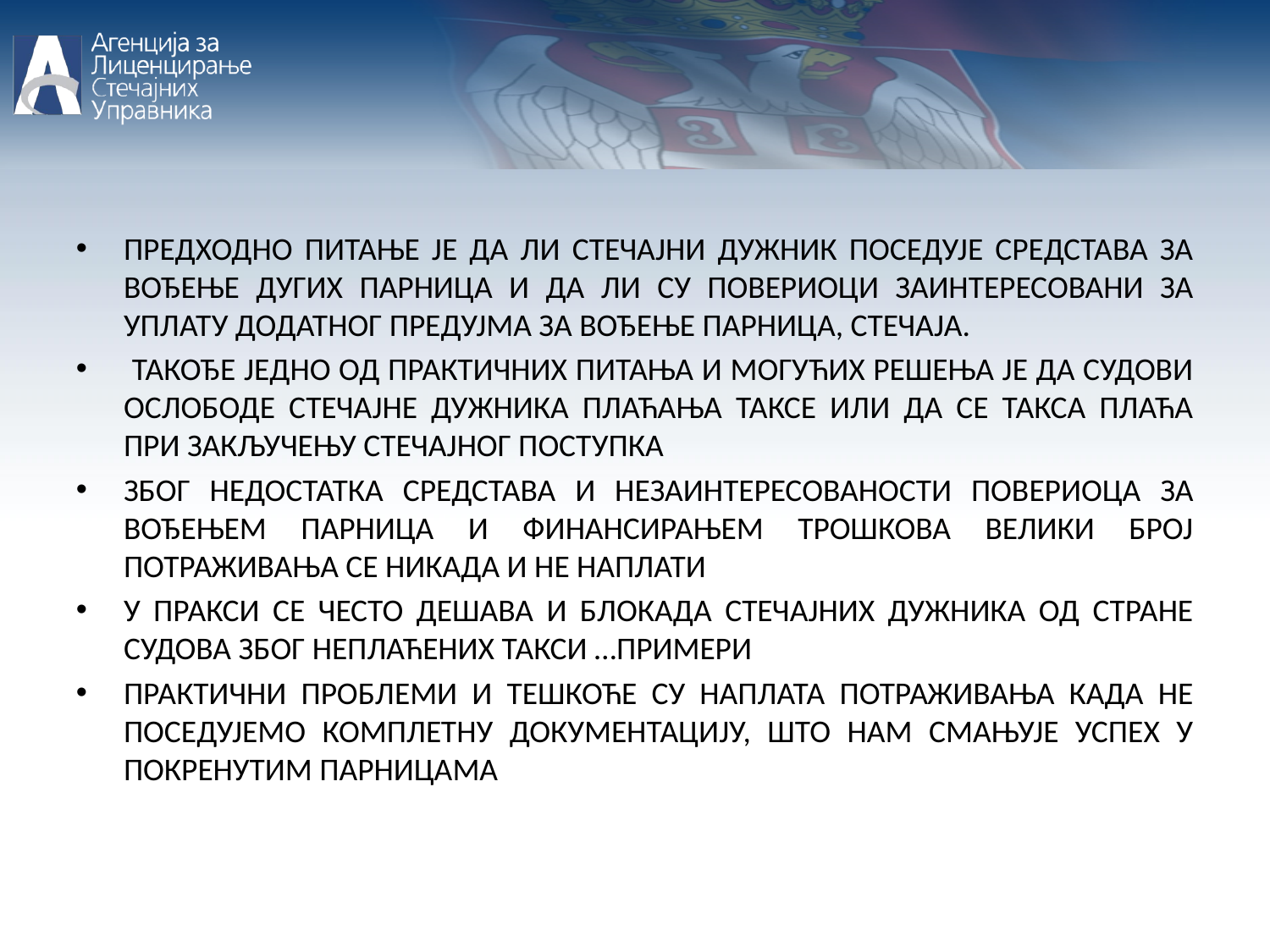

ПРЕДХОДНО ПИТАЊЕ ЈЕ ДА ЛИ СТЕЧАЈНИ ДУЖНИК ПОСЕДУЈЕ СРЕДСТАВА ЗА ВОЂЕЊЕ ДУГИХ ПАРНИЦА И ДА ЛИ СУ ПОВЕРИОЦИ ЗАИНТЕРЕСОВАНИ ЗА УПЛАТУ ДОДАТНОГ ПРЕДУЈМА ЗА ВОЂЕЊЕ ПАРНИЦА, СТЕЧАЈА.
 ТАКОЂЕ ЈЕДНО ОД ПРАКТИЧНИХ ПИТАЊА И МОГУЋИХ РЕШЕЊА ЈЕ ДА СУДОВИ ОСЛОБОДЕ СТЕЧАЈНЕ ДУЖНИКА ПЛАЋАЊА ТАКСЕ ИЛИ ДА СЕ ТАКСА ПЛАЋА ПРИ ЗАКЉУЧЕЊУ СТЕЧАЈНОГ ПОСТУПКА
ЗБОГ НЕДОСТАТКА СРЕДСТАВА И НЕЗАИНТЕРЕСОВАНОСТИ ПОВЕРИОЦА ЗА ВОЂЕЊЕМ ПАРНИЦА И ФИНАНСИРАЊЕМ ТРОШКОВА ВЕЛИКИ БРОЈ ПОТРАЖИВАЊА СЕ НИКАДА И НЕ НАПЛАТИ
У ПРАКСИ СЕ ЧЕСТО ДЕШАВА И БЛОКАДА СТЕЧАЈНИХ ДУЖНИКА ОД СТРАНЕ СУДОВА ЗБОГ НЕПЛАЋЕНИХ ТАКСИ …ПРИМЕРИ
ПРАКТИЧНИ ПРОБЛЕМИ И ТЕШКОЋЕ СУ НАПЛАТА ПОТРАЖИВАЊА КАДА НЕ ПОСЕДУЈЕМО КОМПЛЕТНУ ДОКУМЕНТАЦИЈУ, ШТО НАМ СМАЊУЈЕ УСПЕХ У ПОКРЕНУТИМ ПАРНИЦАМА